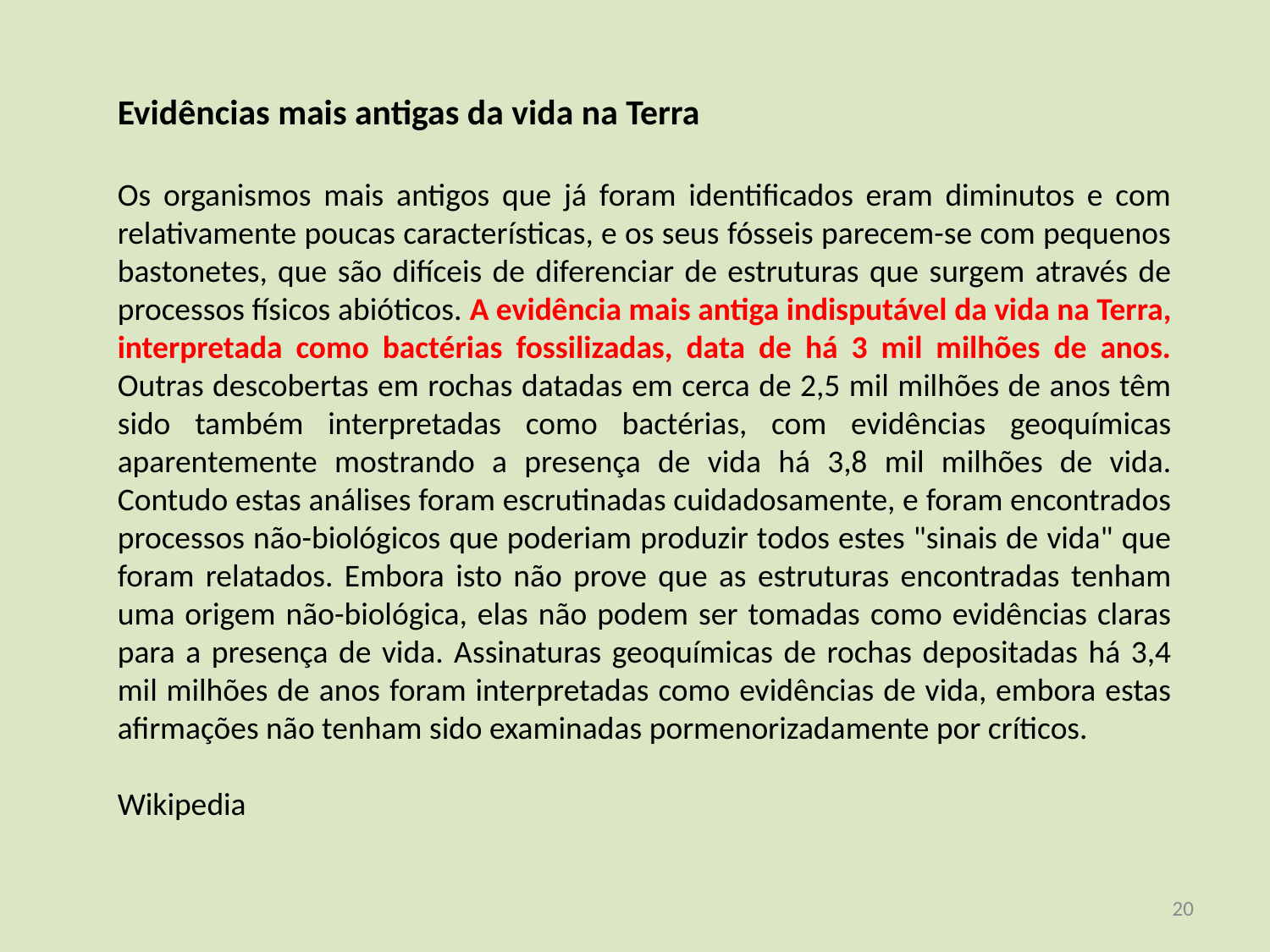

Evidências mais antigas da vida na Terra

Os organismos mais antigos que já foram identificados eram diminutos e com relativamente poucas características, e os seus fósseis parecem-se com pequenos bastonetes, que são difíceis de diferenciar de estruturas que surgem através de processos físicos abióticos. A evidência mais antiga indisputável da vida na Terra, interpretada como bactérias fossilizadas, data de há 3 mil milhões de anos. Outras descobertas em rochas datadas em cerca de 2,5 mil milhões de anos têm sido também interpretadas como bactérias, com evidências geoquímicas aparentemente mostrando a presença de vida há 3,8 mil milhões de vida. Contudo estas análises foram escrutinadas cuidadosamente, e foram encontrados processos não-biológicos que poderiam produzir todos estes "sinais de vida" que foram relatados. Embora isto não prove que as estruturas encontradas tenham uma origem não-biológica, elas não podem ser tomadas como evidências claras para a presença de vida. Assinaturas geoquímicas de rochas depositadas há 3,4 mil milhões de anos foram interpretadas como evidências de vida, embora estas afirmações não tenham sido examinadas pormenorizadamente por críticos.

Wikipedia

20